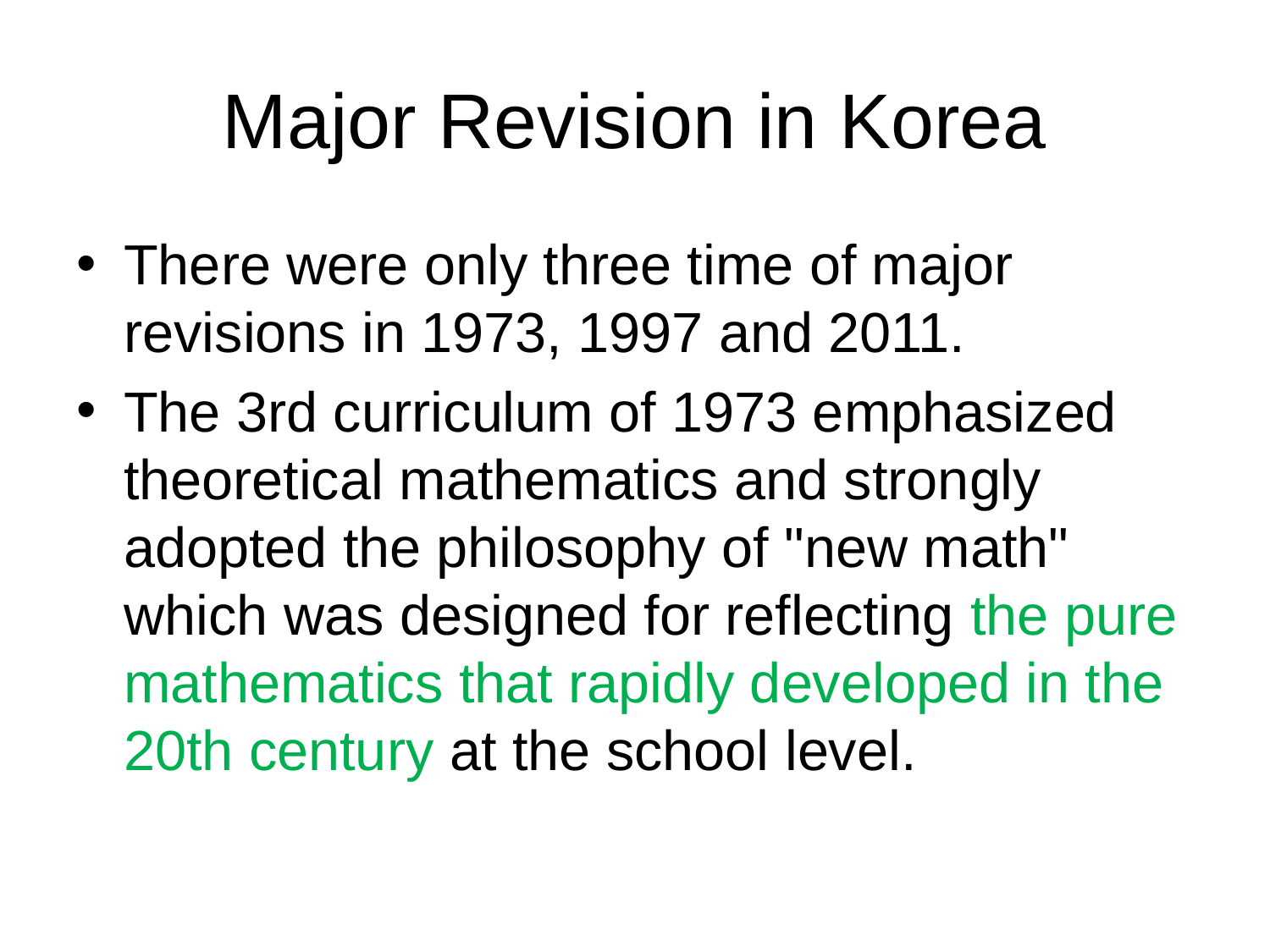

# Major Revision in Korea
There were only three time of major revisions in 1973, 1997 and 2011.
The 3rd curriculum of 1973 emphasized theoretical mathematics and strongly adopted the philosophy of "new math" which was designed for reflecting the pure mathematics that rapidly developed in the 20th century at the school level.